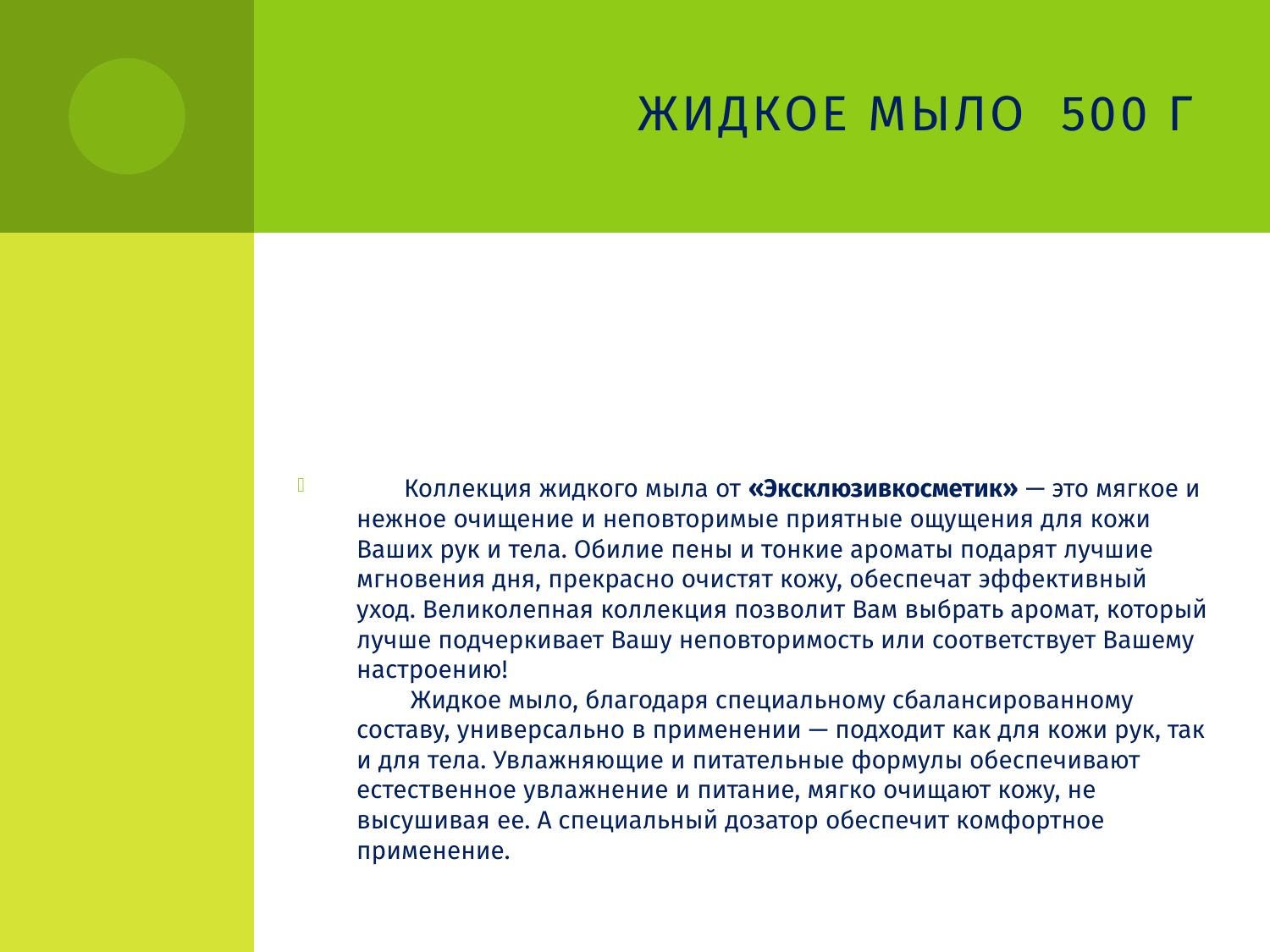

# Жидкое мыло  500 г
       Коллекция жидкого мыла от «Эксклюзивкосметик» — это мягкое и нежное очищение и неповторимые приятные ощущения для кожи Ваших рук и тела. Обилие пены и тонкие ароматы подарят лучшие мгновения дня, прекрасно очистят кожу, обеспечат эффективный уход. Великолепная коллекция позволит Вам выбрать аромат, который лучше подчеркивает Вашу неповторимость или соответствует Вашему настроению! 
        Жидкое мыло, благодаря специальному сбалансированному составу, универсально в применении — подходит как для кожи рук, так и для тела. Увлажняющие и питательные формулы обеспечивают естественное увлажнение и питание, мягко очищают кожу, не высушивая ее. А специальный дозатор обеспечит комфортное применение.